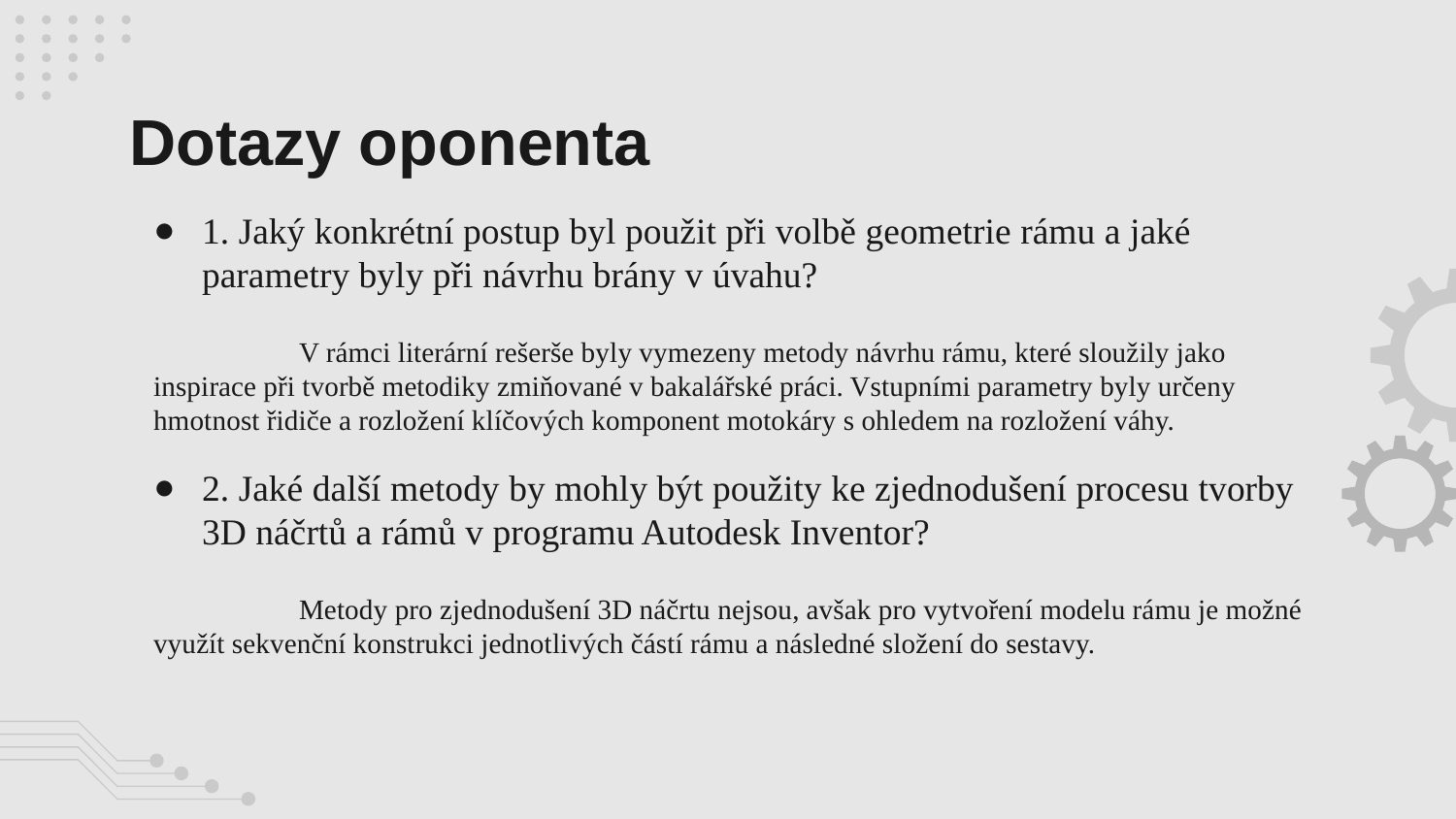

# Dotazy oponenta
1. Jaký konkrétní postup byl použit při volbě geometrie rámu a jaké parametry byly při návrhu brány v úvahu?

	V rámci literární rešerše byly vymezeny metody návrhu rámu, které sloužily jako inspirace při tvorbě metodiky zmiňované v bakalářské práci. Vstupními parametry byly určeny hmotnost řidiče a rozložení klíčových komponent motokáry s ohledem na rozložení váhy.

2. Jaké další metody by mohly být použity ke zjednodušení procesu tvorby 3D náčrtů a rámů v programu Autodesk Inventor?

	Metody pro zjednodušení 3D náčrtu nejsou, avšak pro vytvoření modelu rámu je možné využít sekvenční konstrukci jednotlivých částí rámu a následné složení do sestavy.